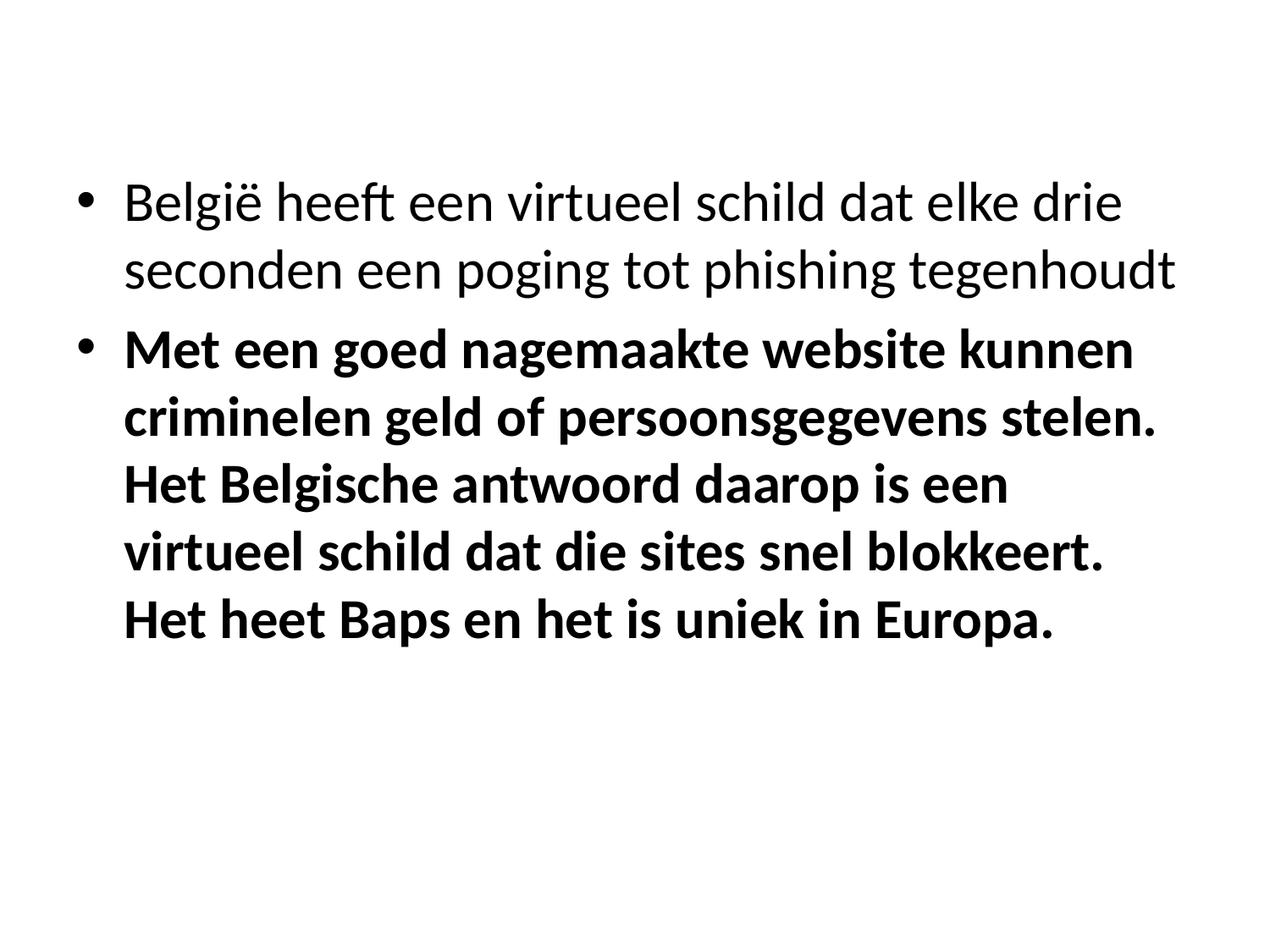

#
België heeft een virtueel schild dat elke drie seconden een poging tot phishing tegenhoudt
Met een goed nagemaakte website kunnen criminelen geld of persoonsgegevens stelen. Het Belgische antwoord daarop is een virtueel schild dat die sites snel blokkeert. Het heet Baps en het is uniek in Europa.